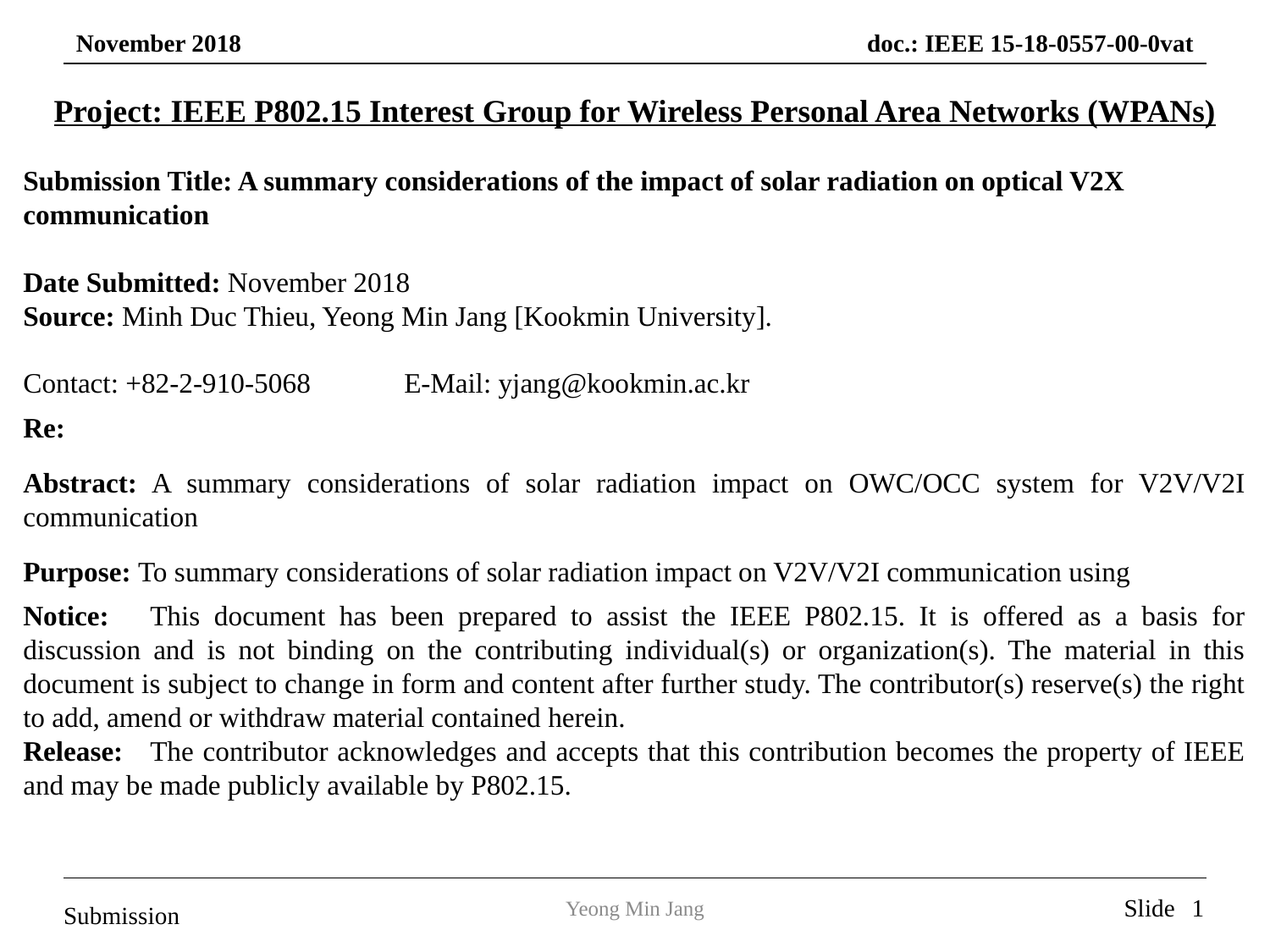

Project: IEEE P802.15 Interest Group for Wireless Personal Area Networks (WPANs)

Submission Title: A summary considerations of the impact of solar radiation on optical V2X communication

Date Submitted: November 2018
Source: Minh Duc Thieu, Yeong Min Jang [Kookmin University].

Contact: +82-2-910-5068	E-Mail: yjang@kookmin.ac.kr
Re:
Abstract: A summary considerations of solar radiation impact on OWC/OCC system for V2V/V2I communication
Purpose: To summary considerations of solar radiation impact on V2V/V2I communication using
Notice:	This document has been prepared to assist the IEEE P802.15. It is offered as a basis for discussion and is not binding on the contributing individual(s) or organization(s). The material in this document is subject to change in form and content after further study. The contributor(s) reserve(s) the right to add, amend or withdraw material contained herein.
Release:	The contributor acknowledges and accepts that this contribution becomes the property of IEEE and may be made publicly available by P802.15.